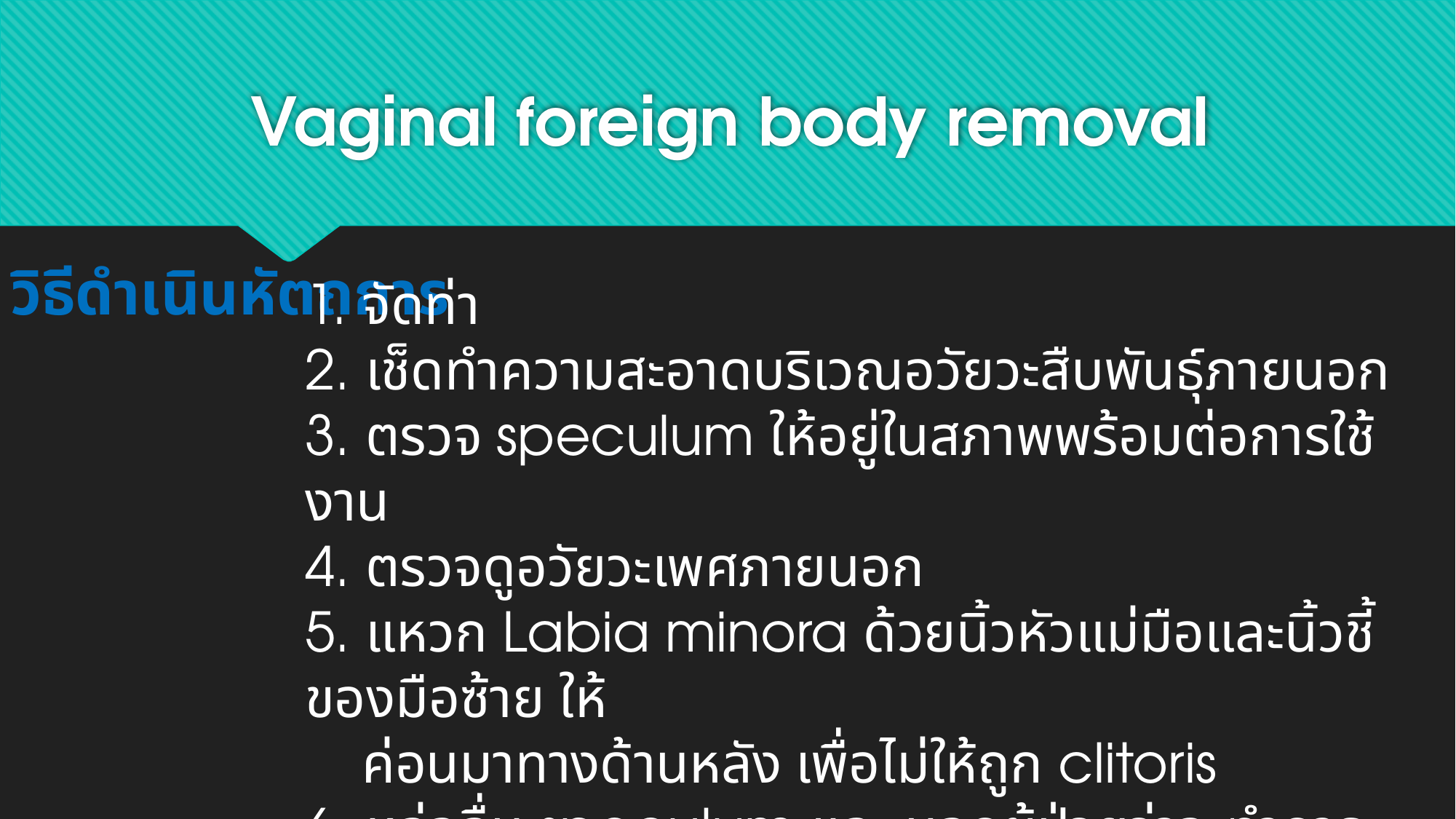

# Vaginal foreign body removal
วิธีดำเนินหัตถการ
1. จัดท่า
2. เช็ดทำความสะอาดบริเวณอวัยวะสืบพันธุ์ภายนอก
3. ตรวจ speculum ให้อยู่ในสภาพพร้อมต่อการใช้งาน
4. ตรวจดูอวัยวะเพศภายนอก
5. แหวก Labia minora ด้วยนิ้วหัวแม่มือและนิ้วชี้ของมือซ้าย ให้
    ค่อนมาทางด้านหลัง เพื่อไม่ให้ถูก clitoris
6. หล่อลื่น speculum และ บอกผู้ป่วยว่าจะทำการใส่เครื่องมือ
     จากนั้นใส่ speculum โดยให้ผู้ป่วยเบ่งเล็กน้อย